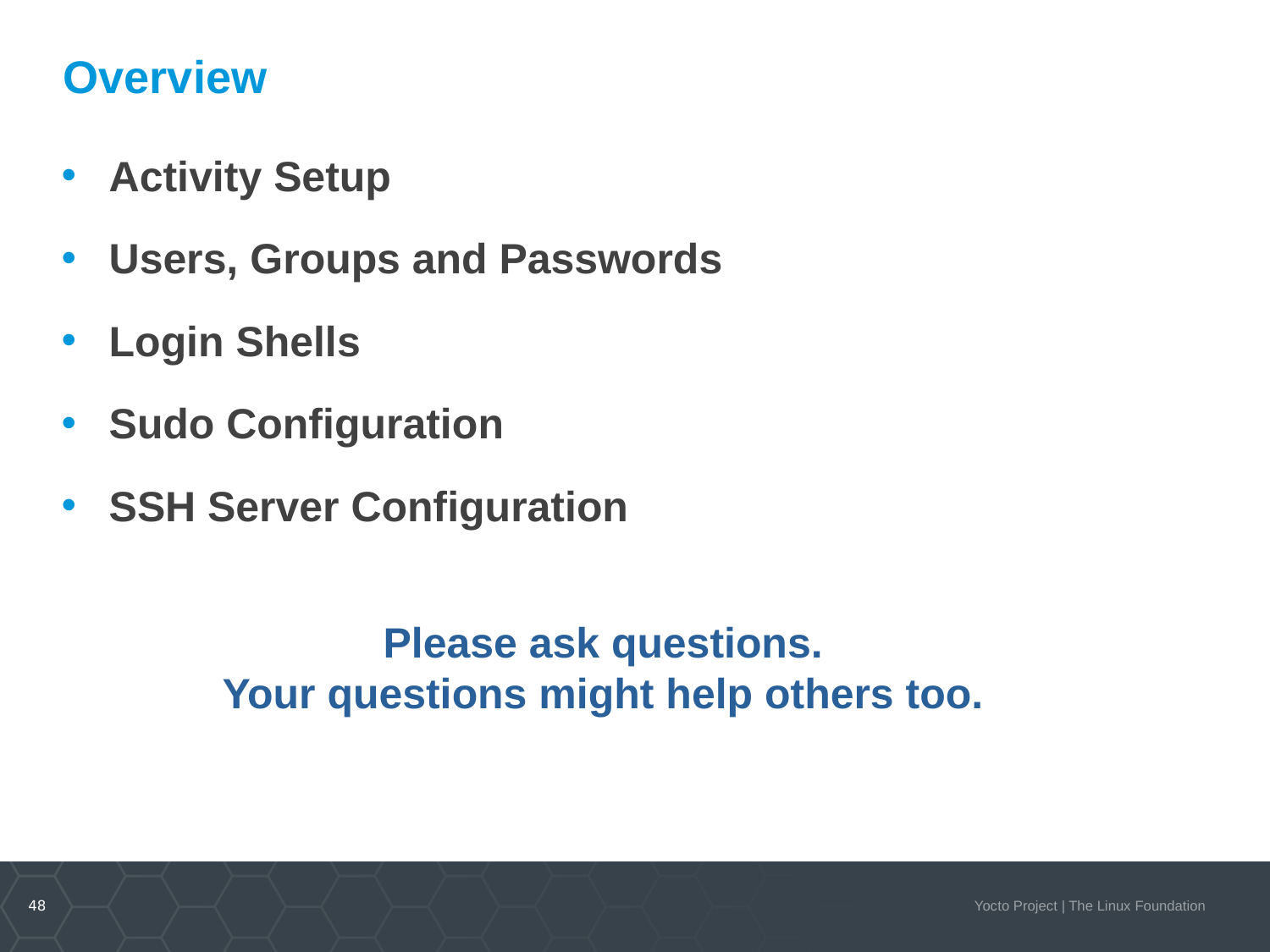

Overview
Activity Setup
Users, Groups and Passwords
Login Shells
Sudo Configuration
SSH Server Configuration

Please ask questions.
Your questions might help others too.